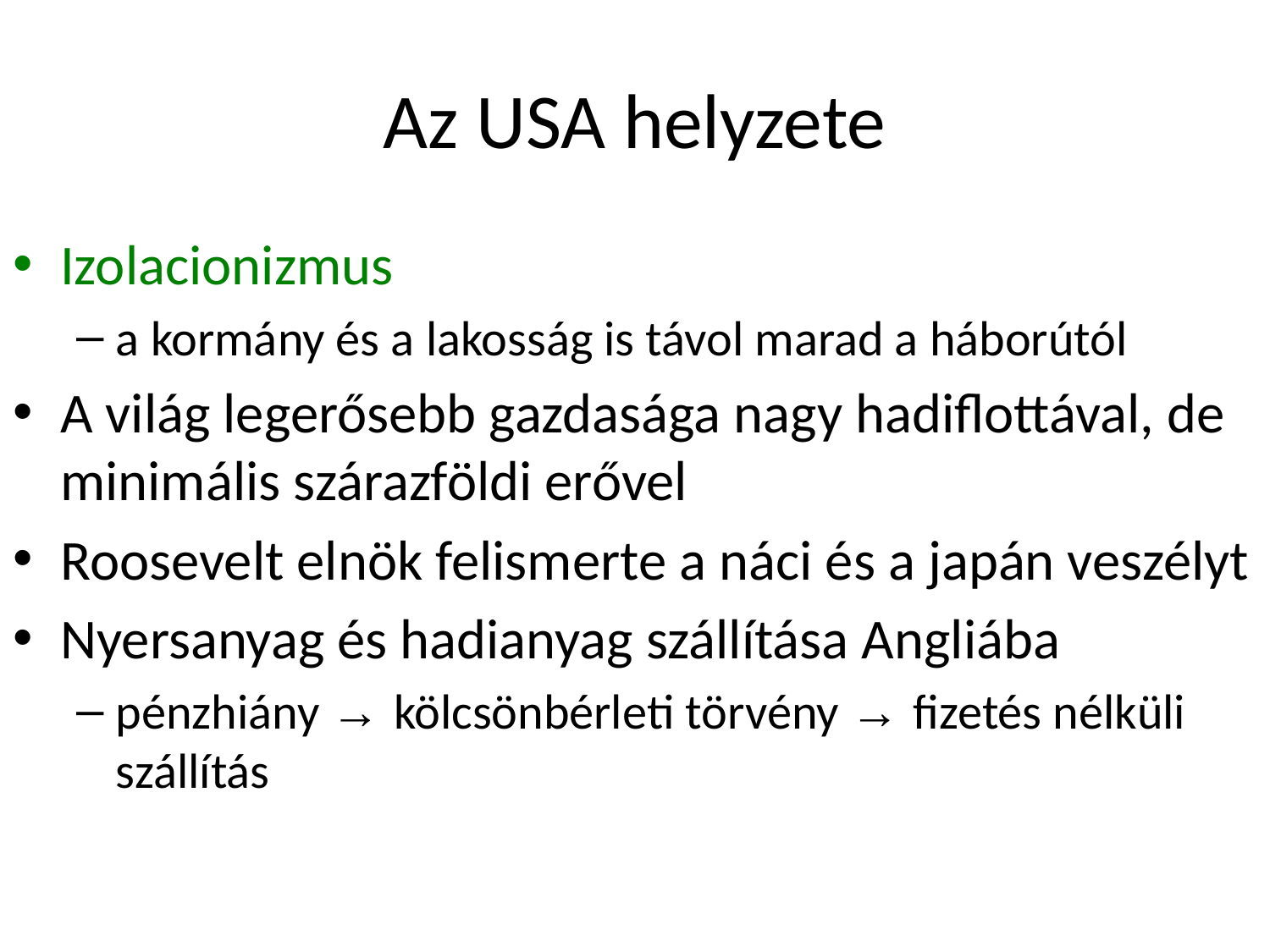

# Az USA helyzete
Izolacionizmus
a kormány és a lakosság is távol marad a háborútól
A világ legerősebb gazdasága nagy hadiflottával, de minimális szárazföldi erővel
Roosevelt elnök felismerte a náci és a japán veszélyt
Nyersanyag és hadianyag szállítása Angliába
pénzhiány → kölcsönbérleti törvény → fizetés nélküli szállítás